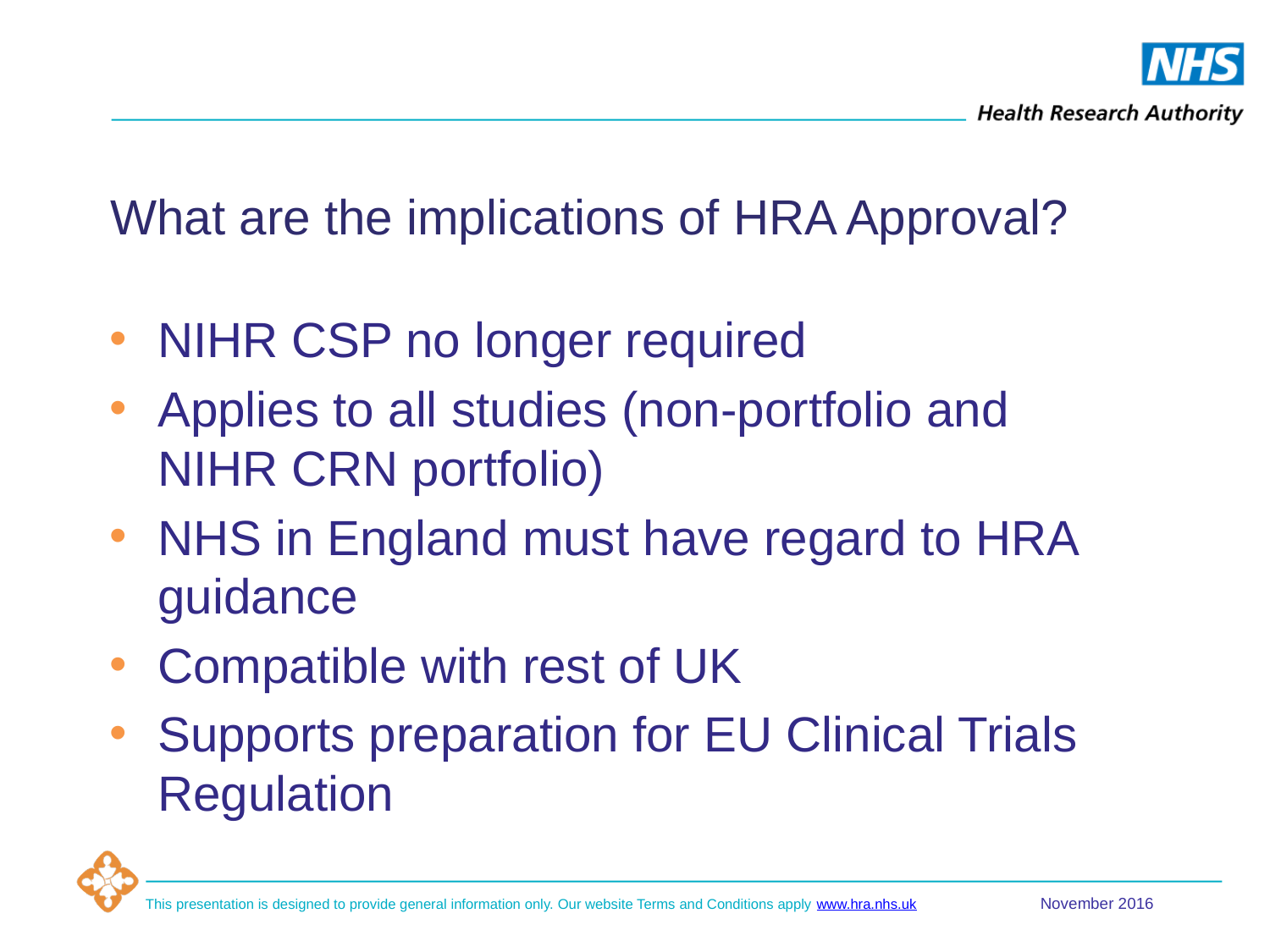

# What are the implications of HRA Approval?
NIHR CSP no longer required
Applies to all studies (non-portfolio and NIHR CRN portfolio)
NHS in England must have regard to HRA guidance
Compatible with rest of UK
Supports preparation for EU Clinical Trials Regulation

November 2016